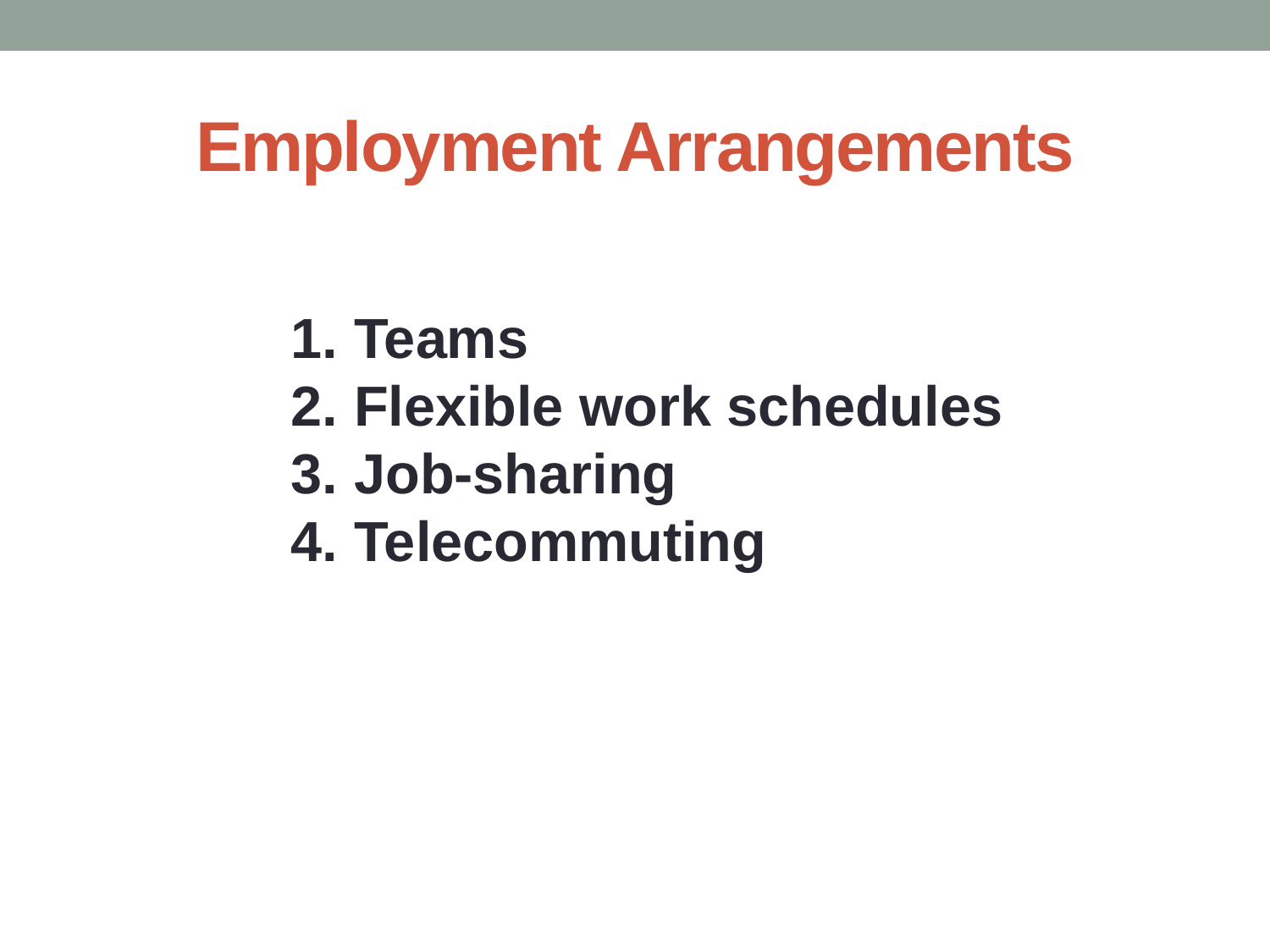

# Employment Arrangements
 Teams
 Flexible work schedules
 Job-sharing
 Telecommuting